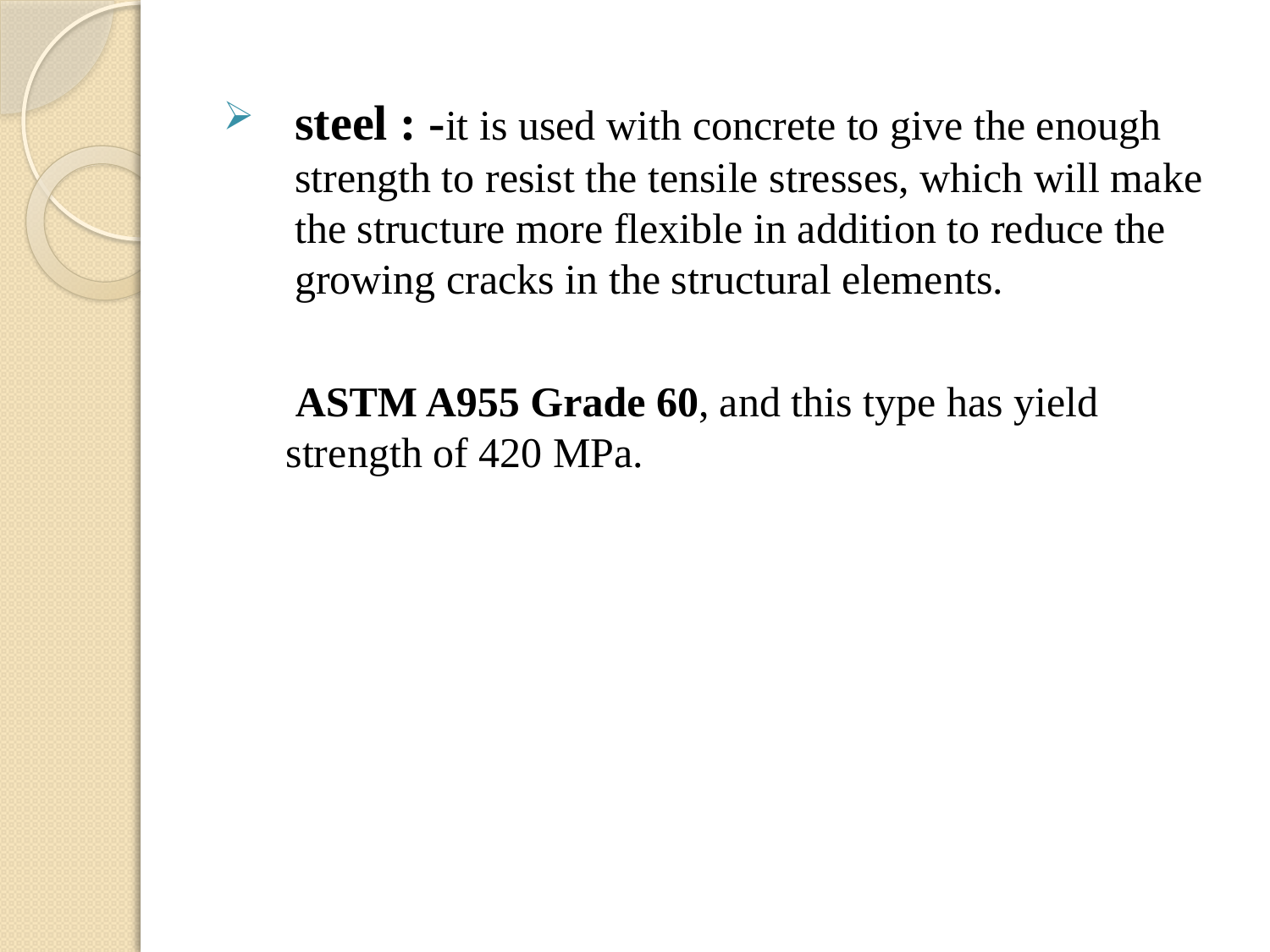

steel : -it is used with concrete to give the enough strength to resist the tensile stresses, which will make the structure more flexible in addition to reduce the growing cracks in the structural elements.

 ASTM A955 Grade 60, and this type has yield    strength of 420 MPa.